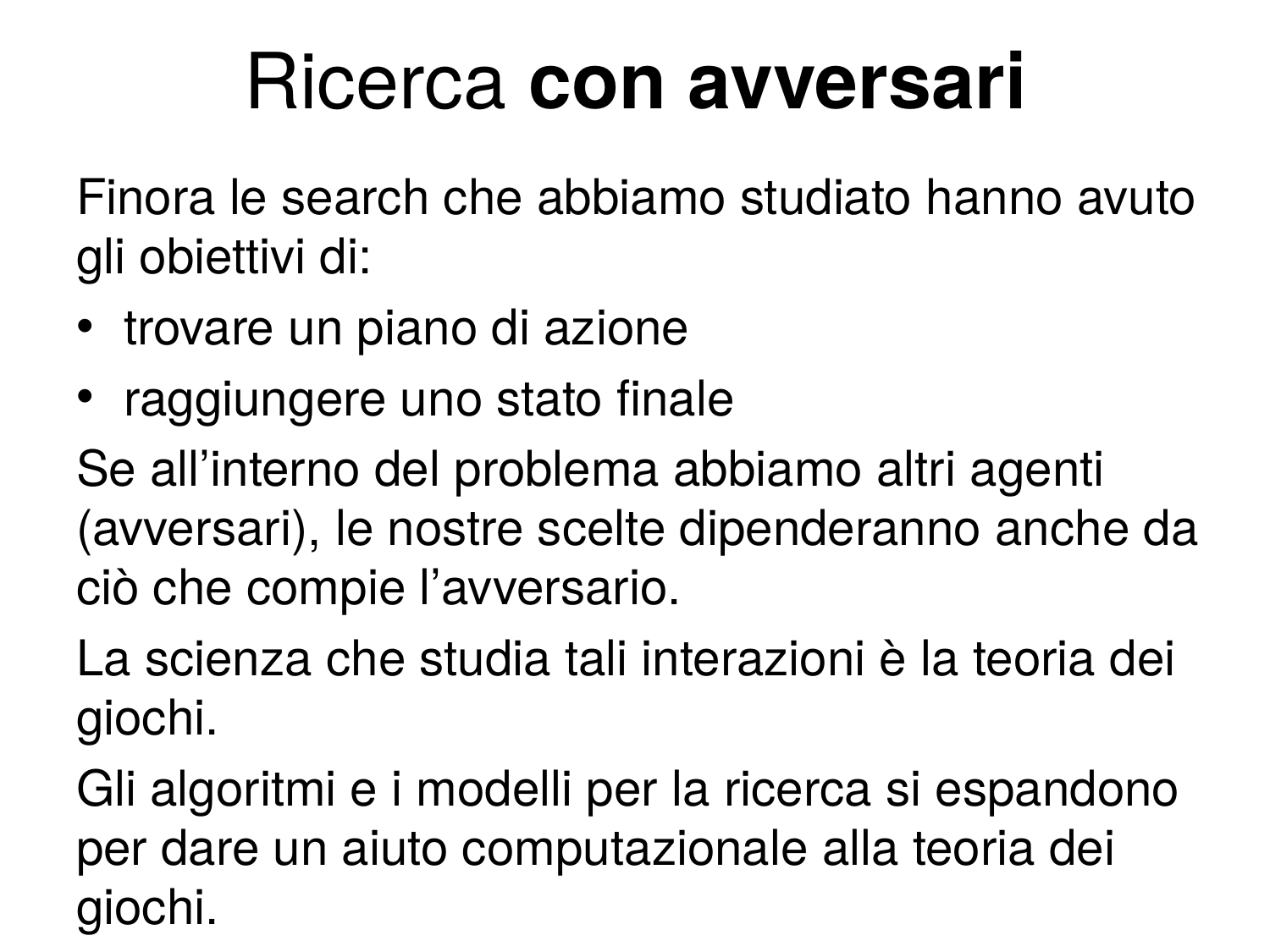

# Ricerca con avversari
Finora le search che abbiamo studiato hanno avuto gli obiettivi di:
trovare un piano di azione
raggiungere uno stato finale
Se all’interno del problema abbiamo altri agenti (avversari), le nostre scelte dipenderanno anche da ciò che compie l’avversario.
La scienza che studia tali interazioni è la teoria dei giochi.
Gli algoritmi e i modelli per la ricerca si espandono per dare un aiuto computazionale alla teoria dei giochi.